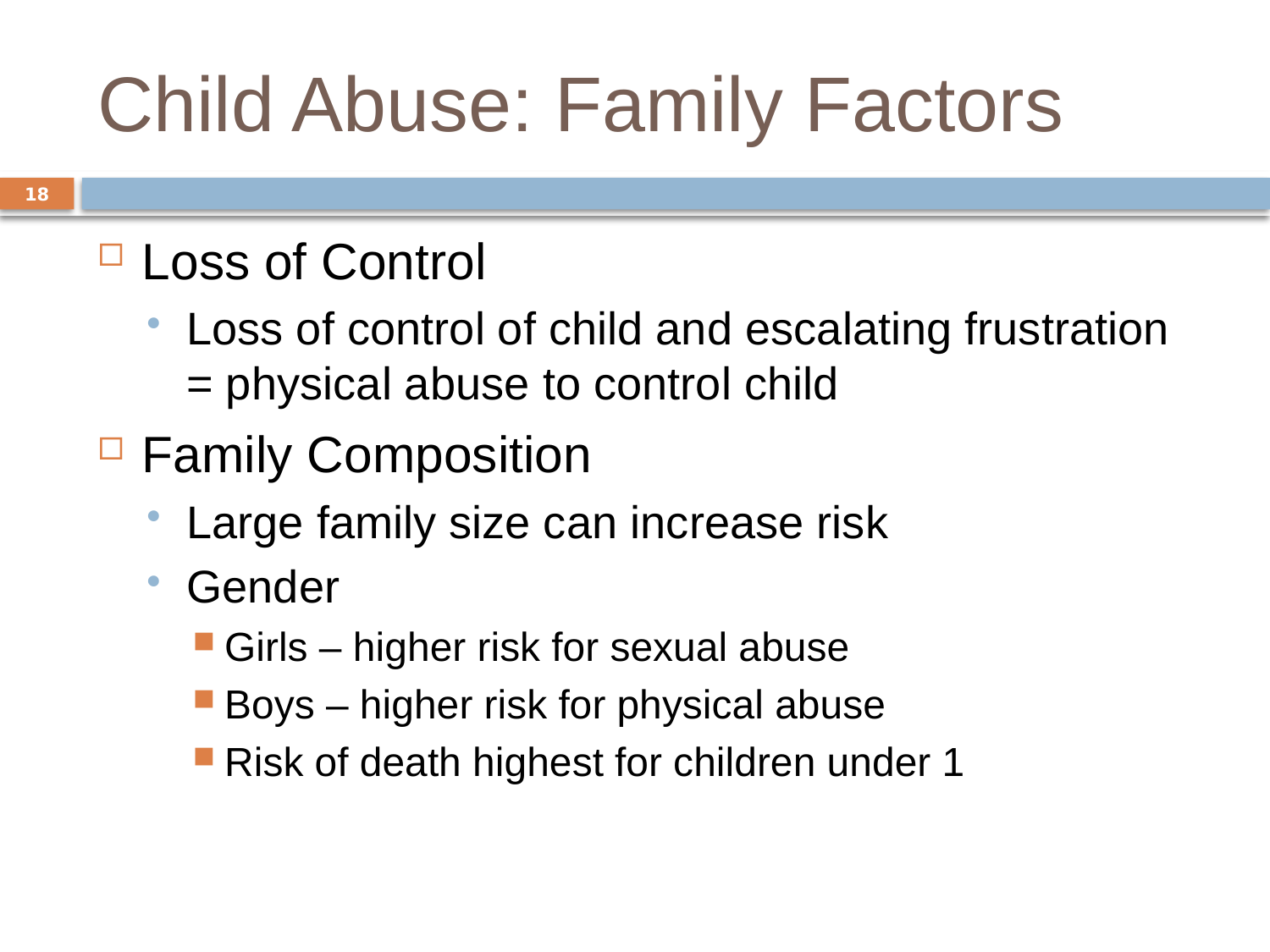

# Child Abuse: Family Factors
18
Loss of Control
Loss of control of child and escalating frustration  = physical abuse to control child
Family Composition
Large family size can increase risk
Gender
Girls – higher risk for sexual abuse
Boys – higher risk for physical abuse
Risk of death highest for children under 1